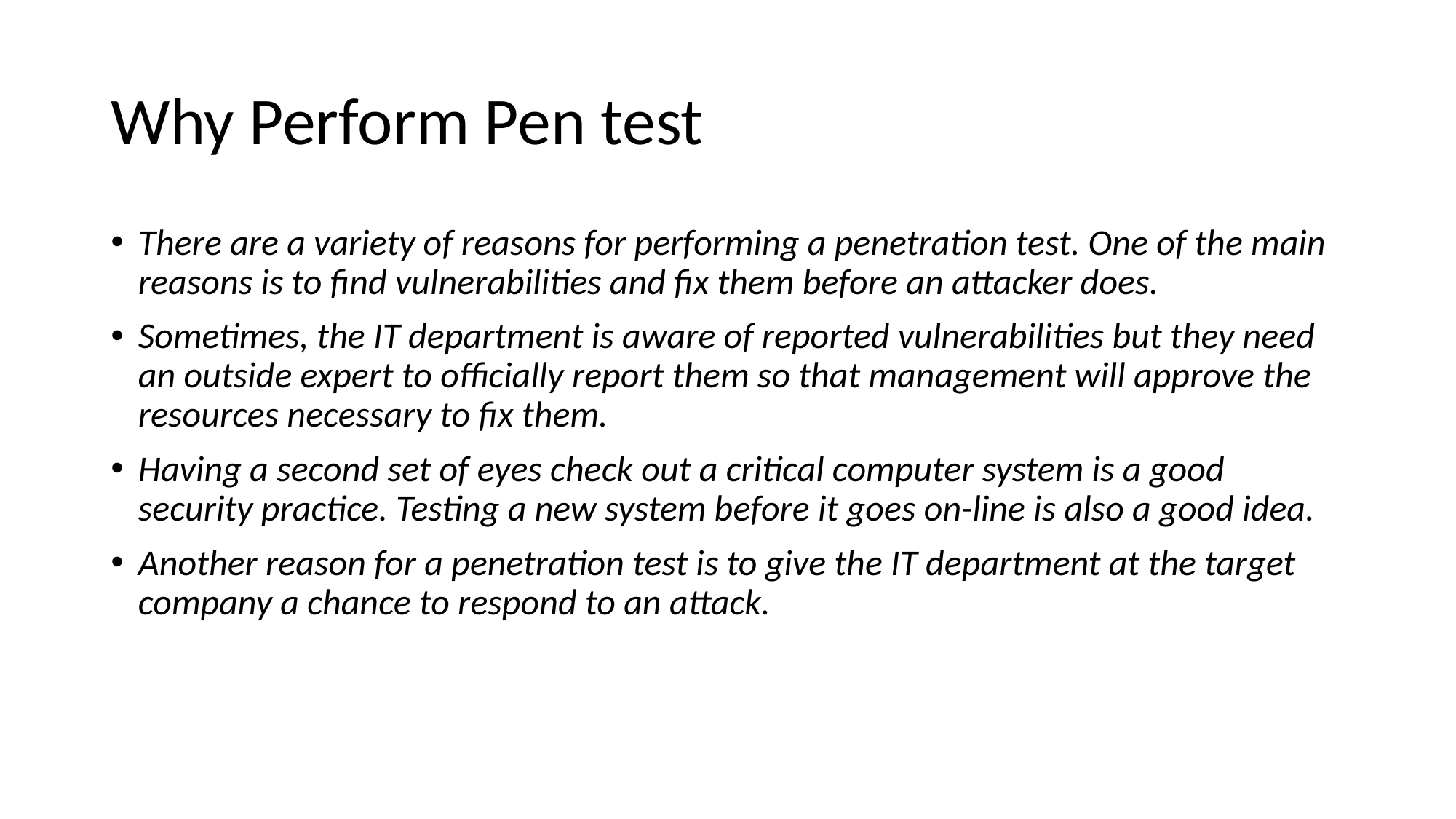

# Why Perform Pen test
There are a variety of reasons for performing a penetration test. One of the main reasons is to find vulnerabilities and fix them before an attacker does.
Sometimes, the IT department is aware of reported vulnerabilities but they need an outside expert to officially report them so that management will approve the resources necessary to fix them.
Having a second set of eyes check out a critical computer system is a good security practice. Testing a new system before it goes on-line is also a good idea.
Another reason for a penetration test is to give the IT department at the target company a chance to respond to an attack.